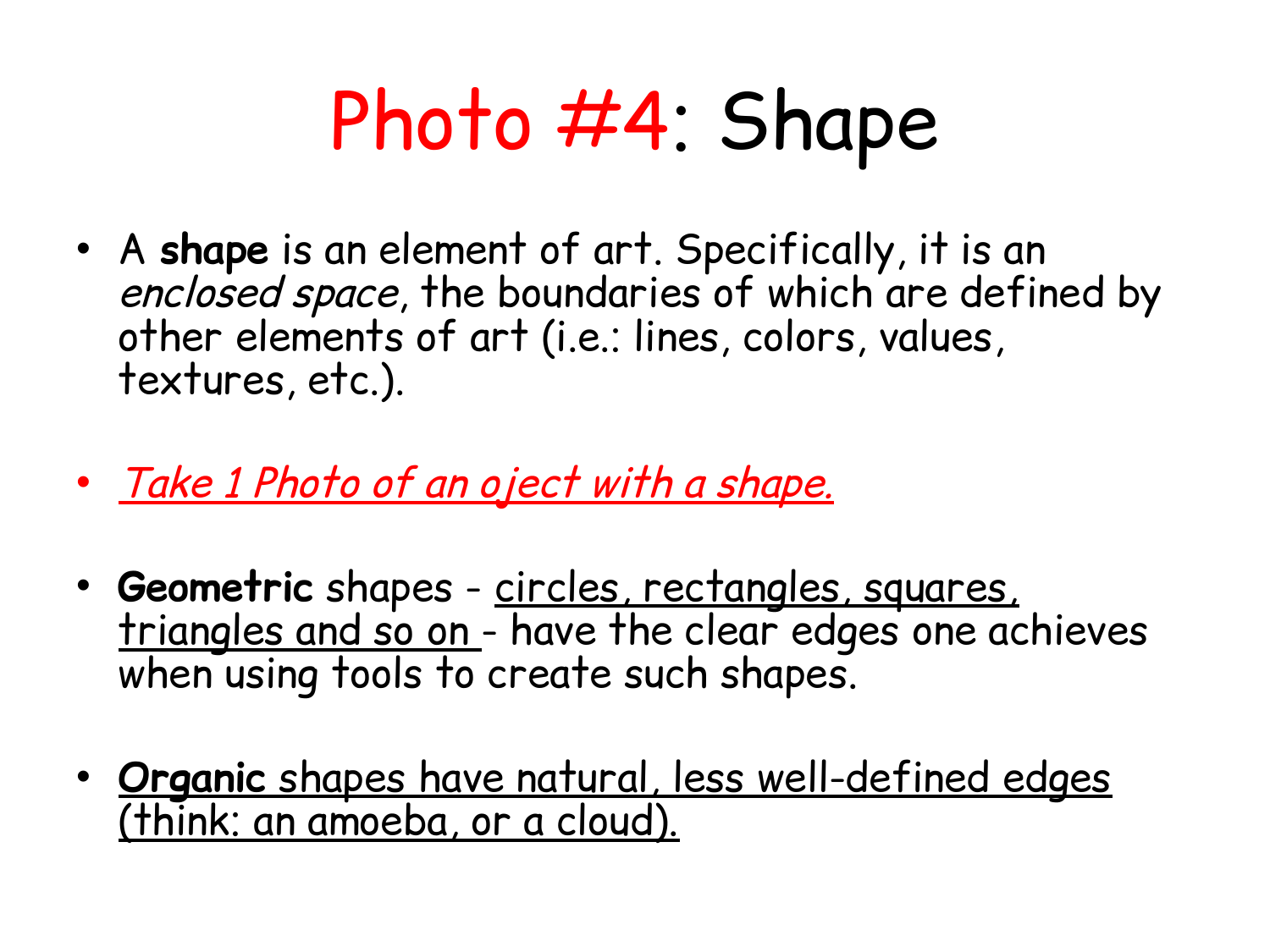

# Photo #4: Shape
A shape is an element of art. Specifically, it is an enclosed space, the boundaries of which are defined by other elements of art (i.e.: lines, colors, values, textures, etc.).

Take 1 Photo of an oject with a shape.

Geometric shapes - circles, rectangles, squares, triangles and so on - have the clear edges one achieves when using tools to create such shapes.

Organic shapes have natural, less well-defined edges (think: an amoeba, or a cloud).